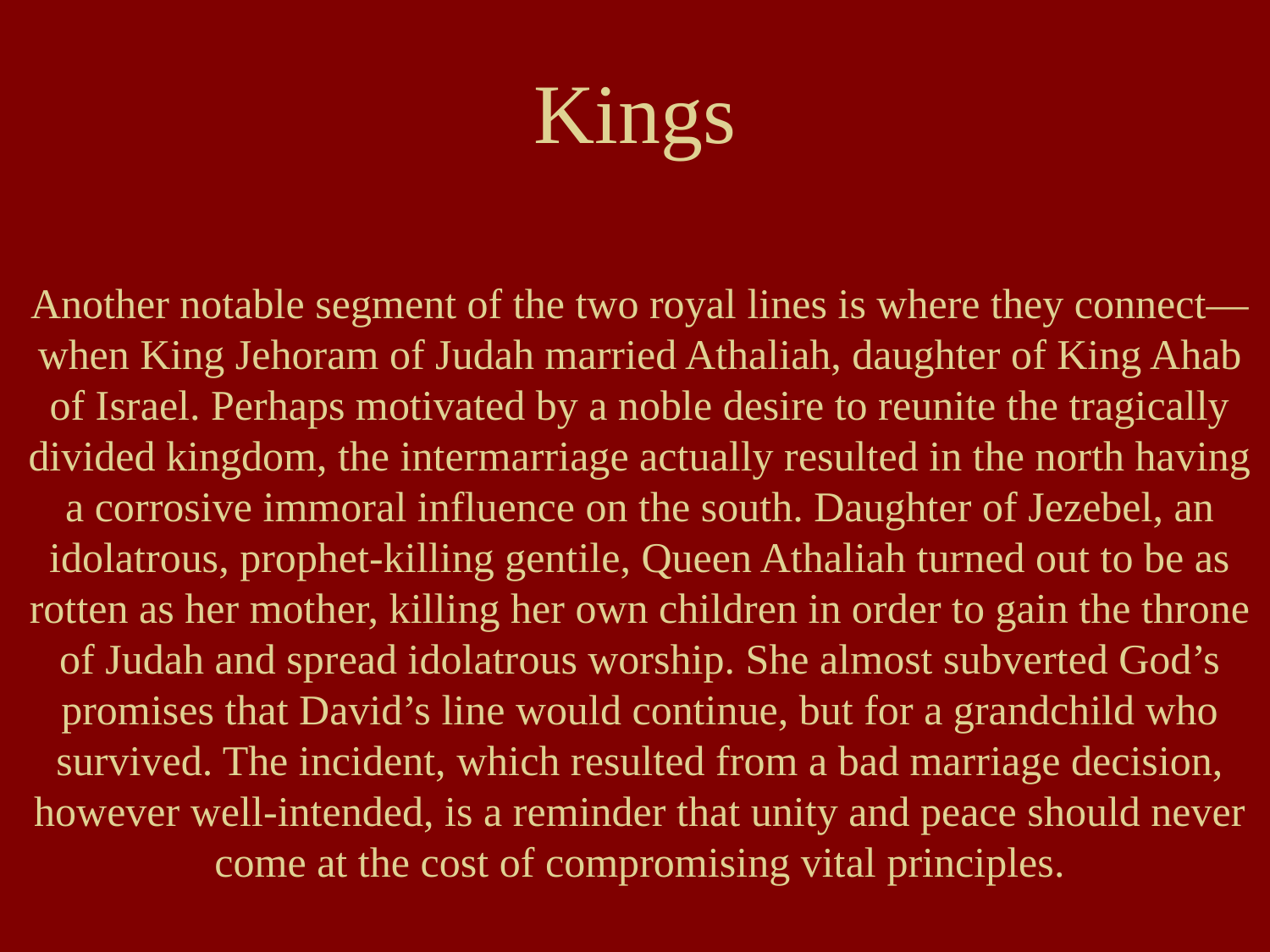

# Kings

Another notable segment of the two royal lines is where they connect—when King Jehoram of Judah married Athaliah, daughter of King Ahab of Israel. Perhaps motivated by a noble desire to reunite the tragically divided kingdom, the intermarriage actually resulted in the north having a corrosive immoral influence on the south. Daughter of Jezebel, an idolatrous, prophet-killing gentile, Queen Athaliah turned out to be as rotten as her mother, killing her own children in order to gain the throne of Judah and spread idolatrous worship. She almost subverted God’s promises that David’s line would continue, but for a grandchild who survived. The incident, which resulted from a bad marriage decision, however well-intended, is a reminder that unity and peace should never come at the cost of compromising vital principles.